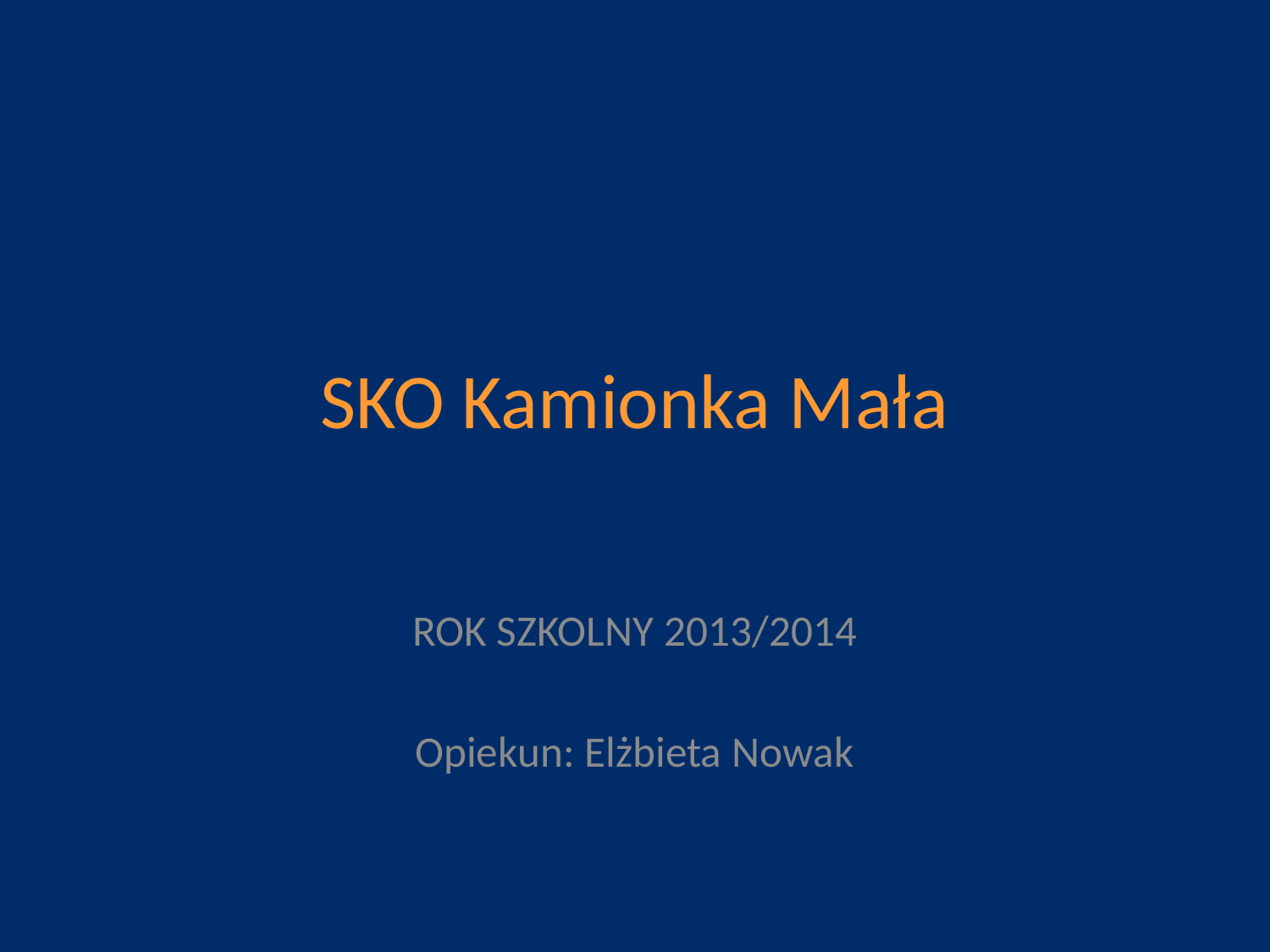

# SKO Kamionka Mała
ROK SZKOLNY 2013/2014

Opiekun: Elżbieta Nowak